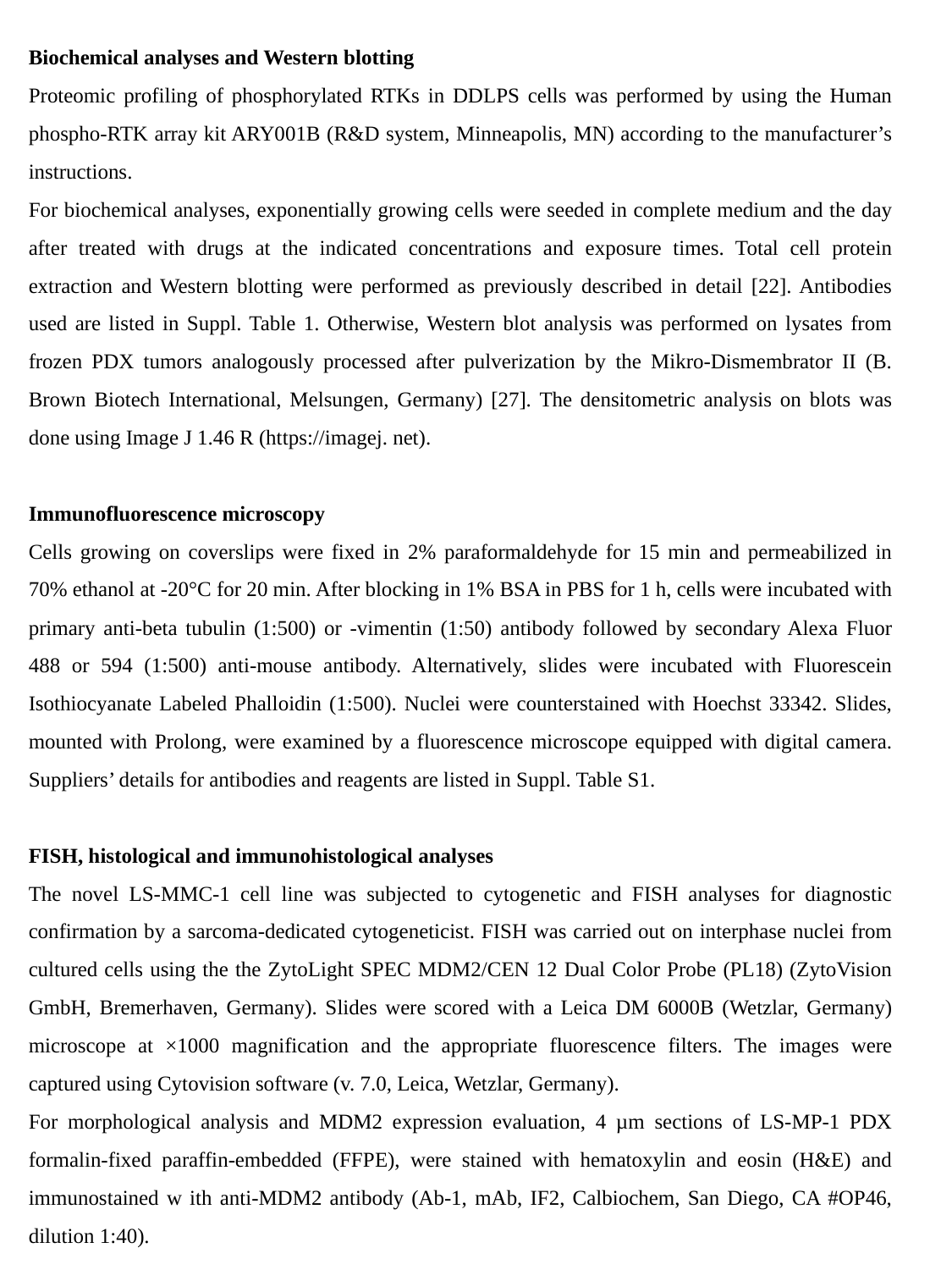

Biochemical analyses and Western blotting
Proteomic profiling of phosphorylated RTKs in DDLPS cells was performed by using the Human phospho-RTK array kit ARY001B (R&D system, Minneapolis, MN) according to the manufacturer’s instructions.
For biochemical analyses, exponentially growing cells were seeded in complete medium and the day after treated with drugs at the indicated concentrations and exposure times. Total cell protein extraction and Western blotting were performed as previously described in detail [22]. Antibodies used are listed in Suppl. Table 1. Otherwise, Western blot analysis was performed on lysates from frozen PDX tumors analogously processed after pulverization by the Mikro-Dismembrator II (B. Brown Biotech International, Melsungen, Germany) [27]. The densitometric analysis on blots was done using Image J 1.46 R (https://imagej. net).

Immunofluorescence microscopy
Cells growing on coverslips were fixed in 2% paraformaldehyde for 15 min and permeabilized in 70% ethanol at -20°C for 20 min. After blocking in 1% BSA in PBS for 1 h, cells were incubated with primary anti-beta tubulin (1:500) or -vimentin (1:50) antibody followed by secondary Alexa Fluor 488 or 594 (1:500) anti-mouse antibody. Alternatively, slides were incubated with Fluorescein Isothiocyanate Labeled Phalloidin (1:500). Nuclei were counterstained with Hoechst 33342. Slides, mounted with Prolong, were examined by a fluorescence microscope equipped with digital camera. Suppliers’ details for antibodies and reagents are listed in Suppl. Table S1.

FISH, histological and immunohistological analyses
The novel LS-MMC-1 cell line was subjected to cytogenetic and FISH analyses for diagnostic confirmation by a sarcoma-dedicated cytogeneticist. FISH was carried out on interphase nuclei from cultured cells using the the ZytoLight SPEC MDM2/CEN 12 Dual Color Probe (PL18) (ZytoVision GmbH, Bremerhaven, Germany). Slides were scored with a Leica DM 6000B (Wetzlar, Germany) microscope at ×1000 magnification and the appropriate fluorescence filters. The images were captured using Cytovision software (v. 7.0, Leica, Wetzlar, Germany).
For morphological analysis and MDM2 expression evaluation, 4 µm sections of LS-MP-1 PDX formalin-fixed paraffin-embedded (FFPE), were stained with hematoxylin and eosin (H&E) and immunostained w ith anti-MDM2 antibody (Ab-1, mAb, IF2, Calbiochem, San Diego, CA #OP46, dilution 1:40).